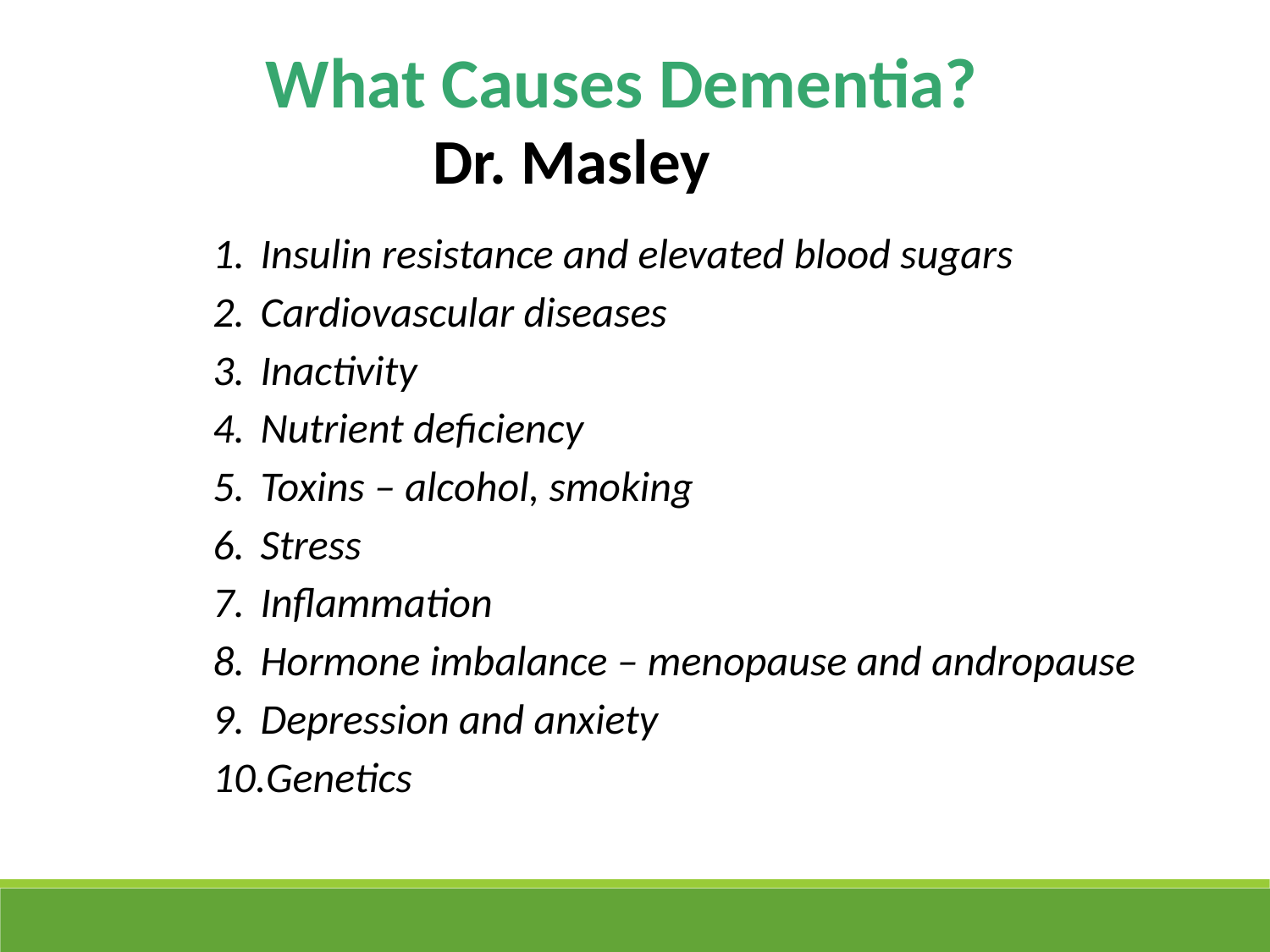

What Causes Dementia?
Dr. Masley
Insulin resistance and elevated blood sugars
Cardiovascular diseases
Inactivity
Nutrient deficiency
Toxins – alcohol, smoking
Stress
Inflammation
Hormone imbalance – menopause and andropause
Depression and anxiety
Genetics